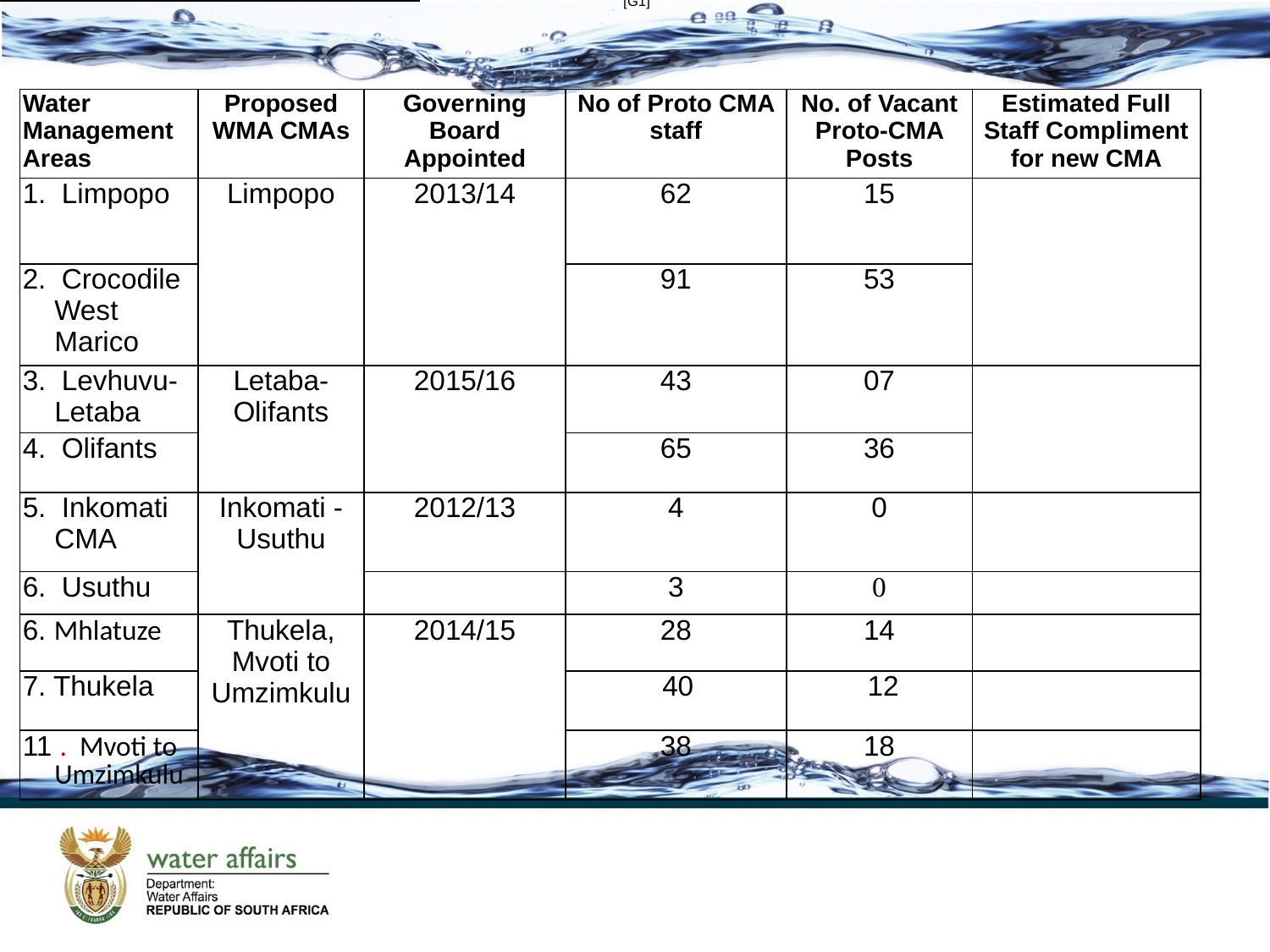

[G1]
| Water Management Areas | Proposed WMA CMAs | Governing Board Appointed | No of Proto CMA staff | No. of Vacant Proto-CMA Posts | Estimated Full Staff Compliment for new CMA |
| --- | --- | --- | --- | --- | --- |
| 1. Limpopo | Limpopo | 2013/14 | 62 | 15 |  |
| 2. Crocodile West Marico |  |  | 91 | 53 |  |
| 3. Levhuvu-Letaba | Letaba- Olifants | 2015/16 | 43 | 07 |  |
| 4. Olifants |  |  | 65 | 36 |  |
| 5. Inkomati CMA | Inkomati -Usuthu | 2012/13 | 4 | 0 |  |
| 6. Usuthu |  |  | 3 | 0 |  |
| 6. Mhlatuze | Thukela, Mvoti to Umzimkulu | 2014/15 | 28 | 14 |  |
| 7. Thukela |  |  | 40 | 12 |  |
| 11 . Mvoti to Umzimkulu |  |  | 38 | 18 |  |